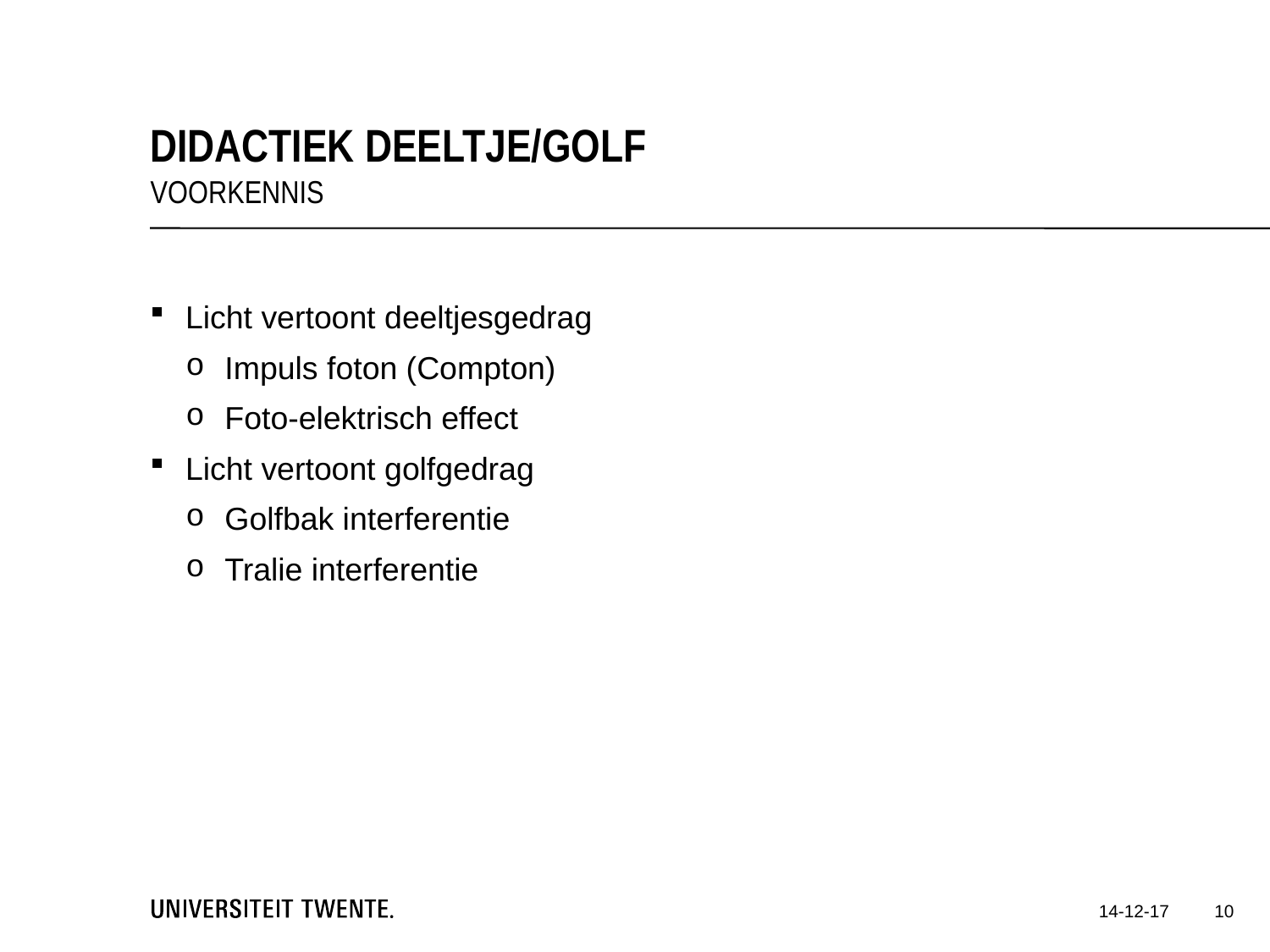

Didactiek Deeltje/golf
Voorkennis
Licht vertoont deeltjesgedrag
Impuls foton (Compton)
Foto-elektrisch effect
Licht vertoont golfgedrag
Golfbak interferentie
Tralie interferentie
10
14-12-17